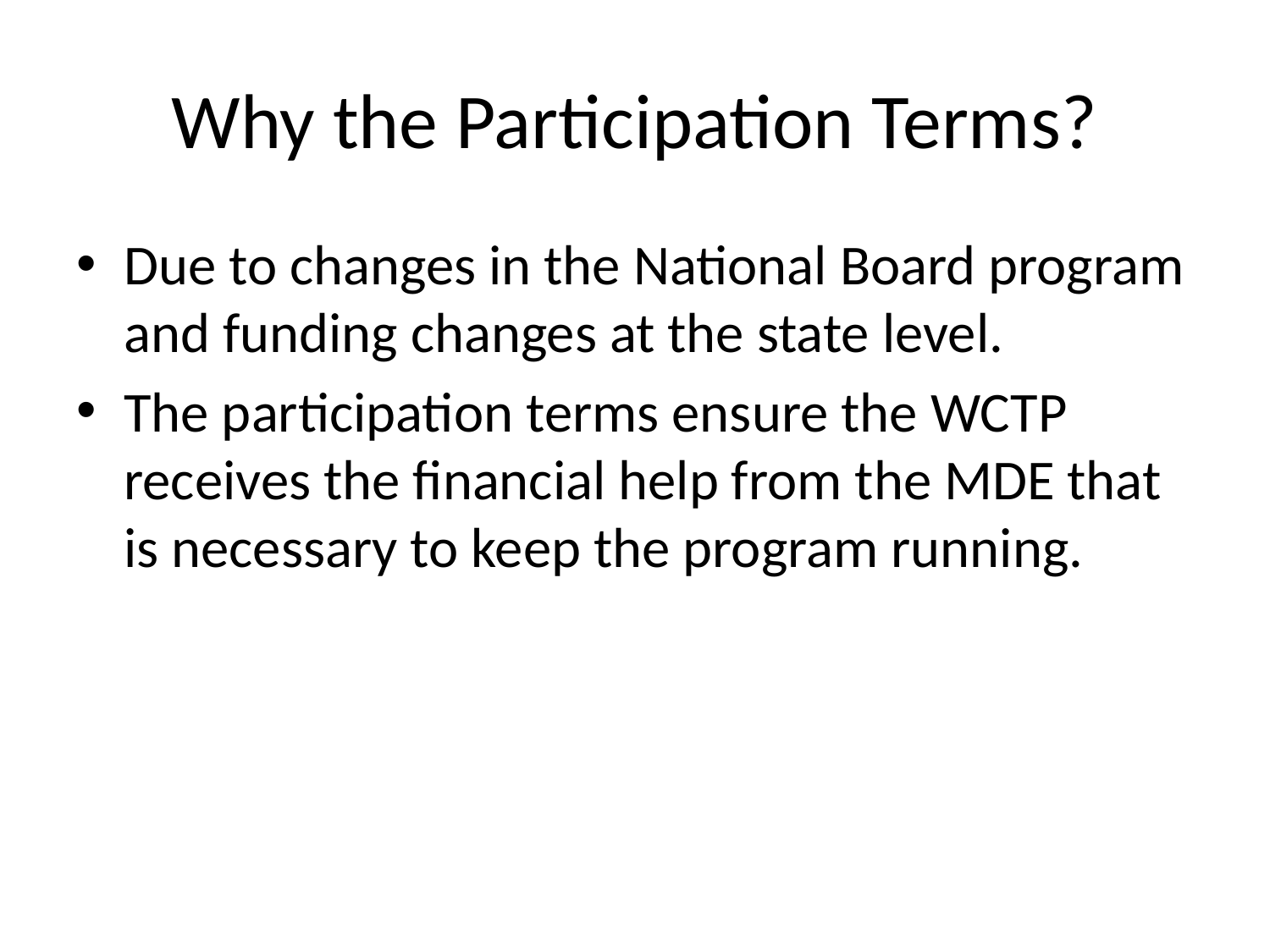

# Why the Participation Terms?
Due to changes in the National Board program and funding changes at the state level.
The participation terms ensure the WCTP receives the financial help from the MDE that is necessary to keep the program running.